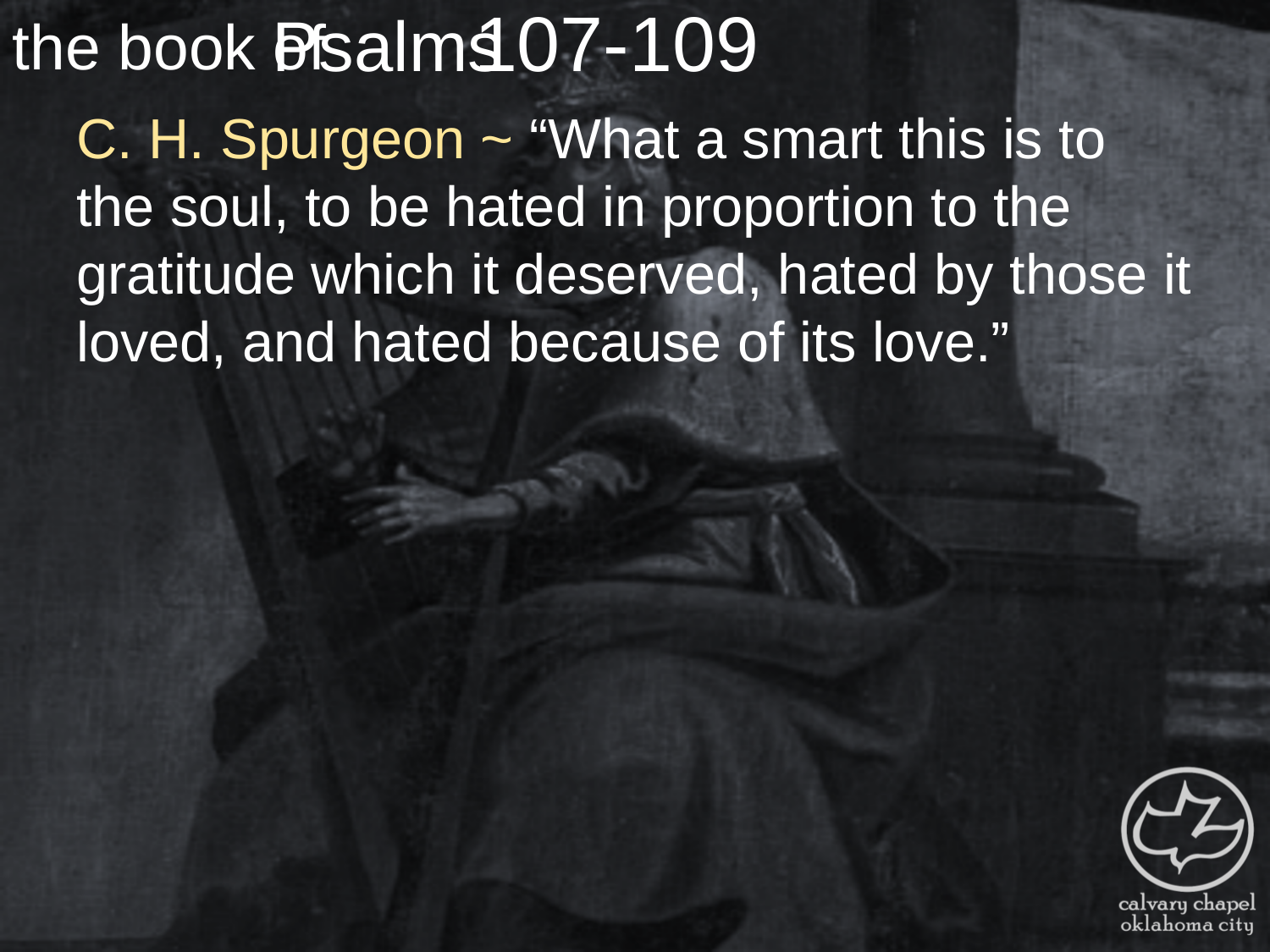

the book of
107-109
Psalms
C. H. Spurgeon ~ “What a smart this is to the soul, to be hated in proportion to the gratitude which it deserved, hated by those it loved, and hated because of its love.”